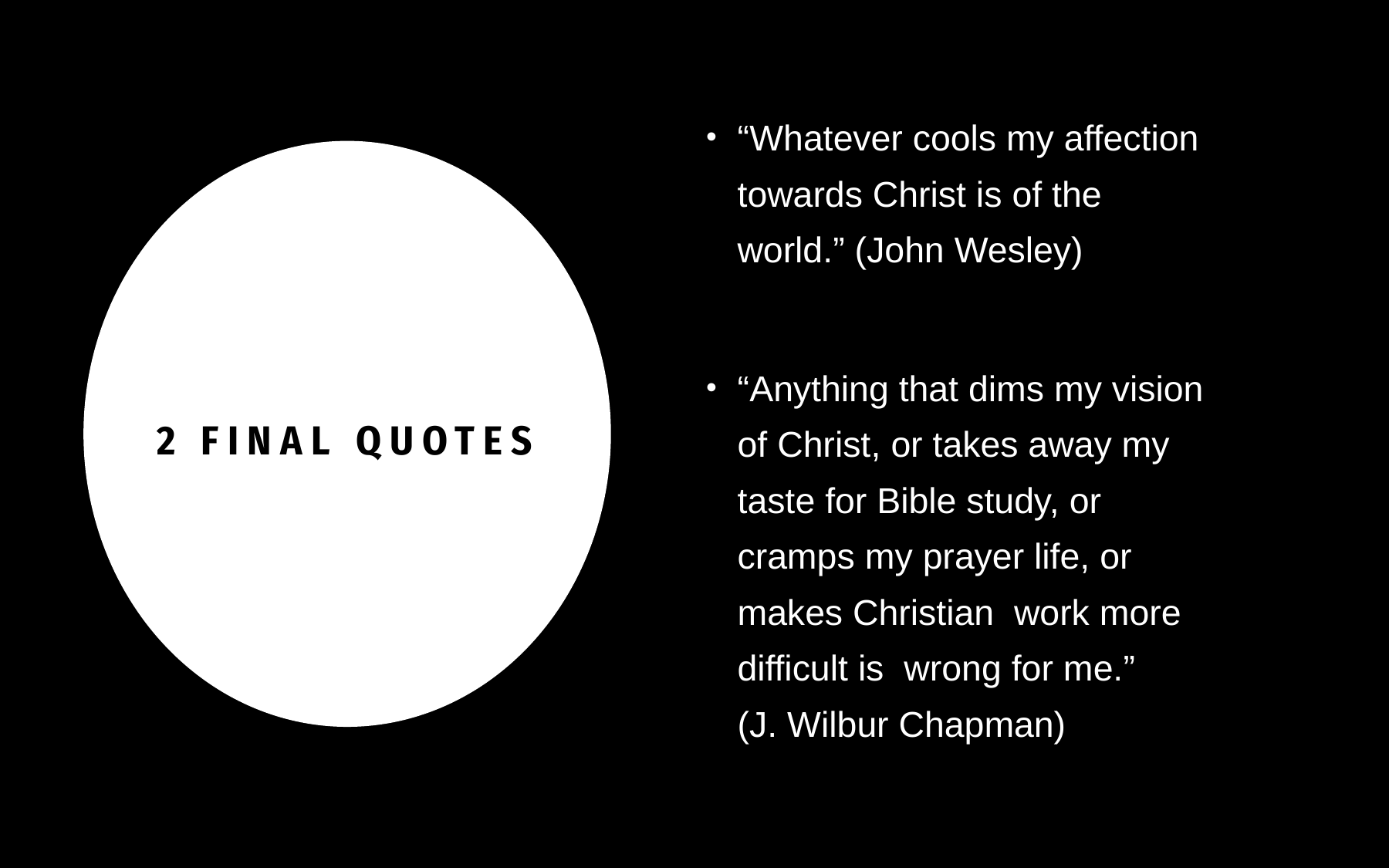

“Whatever cools my affection towards Christ is of the world.” (John Wesley)

“Anything that dims my vision of Christ, or takes away my taste for Bible study, or cramps my prayer life, or makes Christian  work more difficult is  wrong for me.”    (J. Wilbur Chapman)

# 2 final quotes